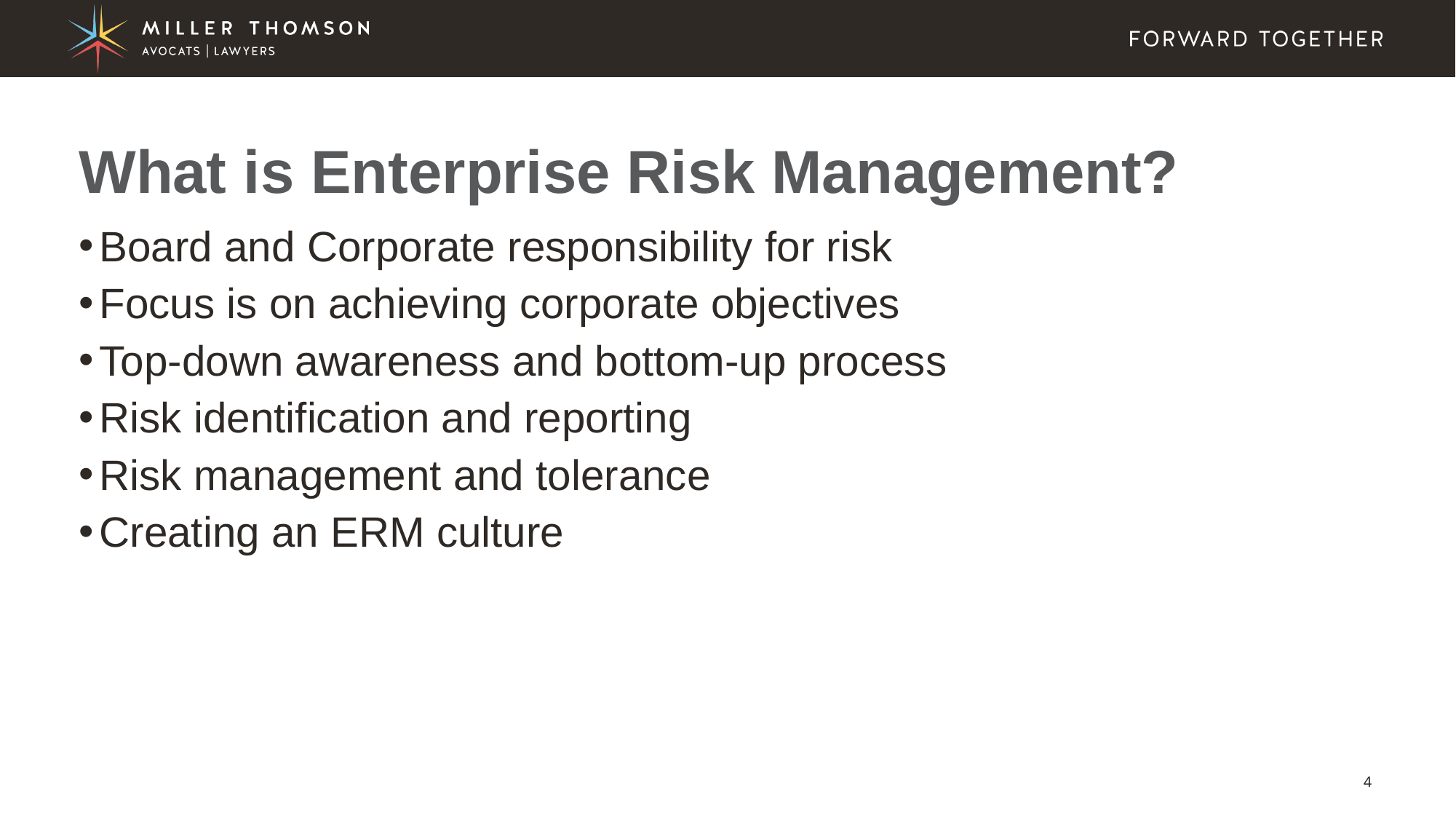

# What is Enterprise Risk Management?
Board and Corporate responsibility for risk
Focus is on achieving corporate objectives
Top-down awareness and bottom-up process
Risk identification and reporting
Risk management and tolerance
Creating an ERM culture